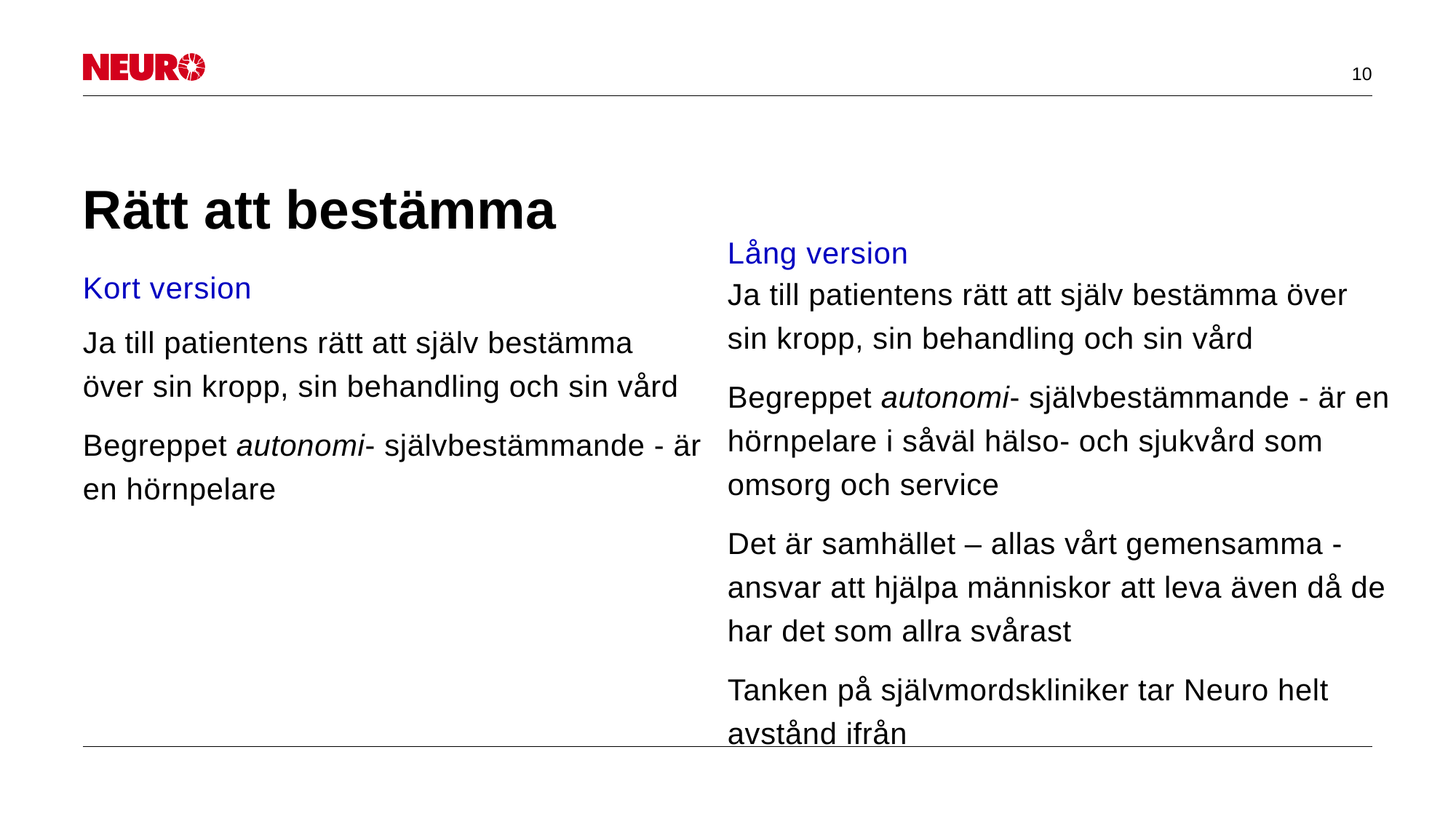

# Rätt att bestämma
Lång version
Kort version
Ja till patientens rätt att själv bestämma över sin kropp, sin behandling och sin vård
Begreppet autonomi- självbestämmande - är en hörnpelare i såväl hälso- och sjukvård som omsorg och service
Det är samhället – allas vårt gemensamma - ansvar att hjälpa människor att leva även då de har det som allra svårast
Tanken på självmordskliniker tar Neuro helt avstånd ifrån

Ja till patientens rätt att själv bestämma över sin kropp, sin behandling och sin vård
Begreppet autonomi- självbestämmande - är en hörnpelare